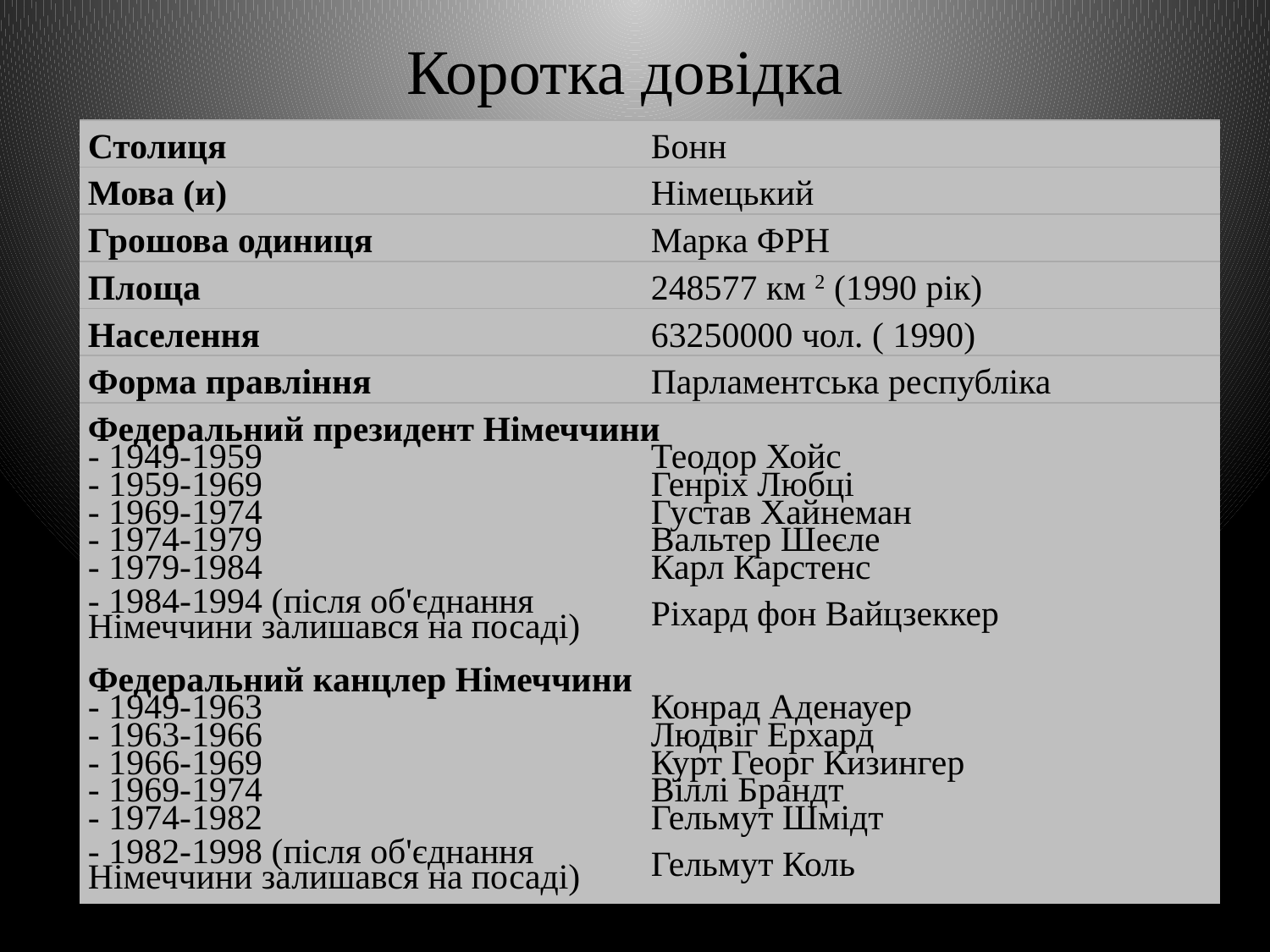

Коротка довідка
| Столиця | Бонн |
| --- | --- |
| Мова (и) | Німецький |
| Грошова одиниця | Марка ФРН |
| Площа | 248577 км 2 (1990 рік) |
| Населення | 63250000 чол. ( 1990) |
| Форма правління | Парламентська республіка |
| Федеральний президент Німеччини |  |
| - 1949-1959 | Теодор Хойс |
| - 1959-1969 | Генріх Любці |
| - 1969-1974 | Густав Хайнеман |
| - 1974-1979 | Вальтер Шеєле |
| - 1979-1984 | Карл Карстенс |
| - 1984-1994 (після об'єднання Німеччини залишався на посаді) | Ріхард фон Вайцзеккер |
| Федеральний канцлер Німеччини |  |
| - 1949-1963 | Конрад Аденауер |
| - 1963-1966 | Людвіг Ерхард |
| - 1966-1969 | Курт Георг Кизингер |
| - 1969-1974 | Віллі Брандт |
| - 1974-1982 | Гельмут Шмідт |
| - 1982-1998 (після об'єднання Німеччини залишався на посаді) | Гельмут Коль |